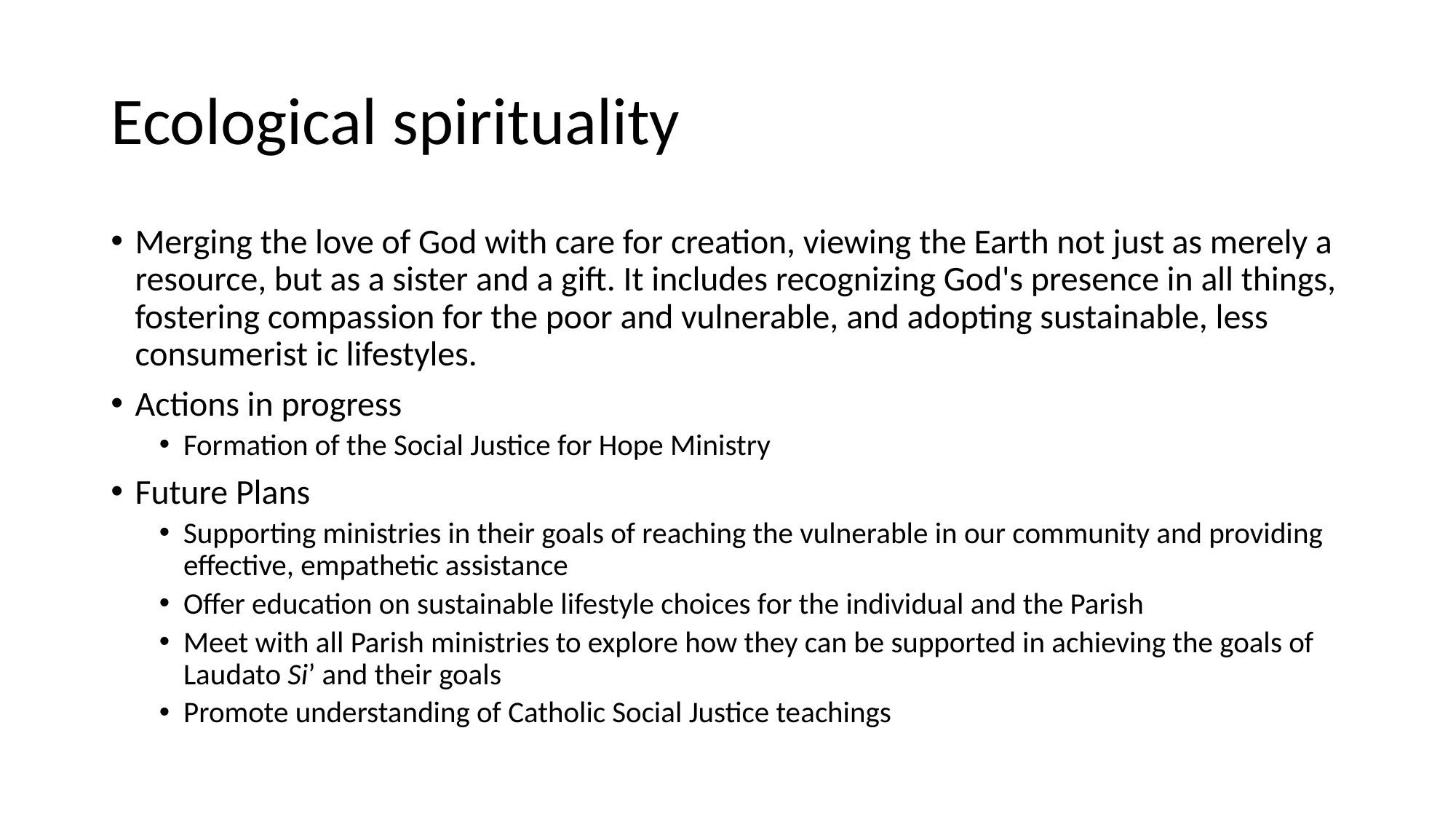

# Ecological spirituality
Merging the love of God with care for creation, viewing the Earth not just as merely a resource, but as a sister and a gift. It includes recognizing God's presence in all things, fostering compassion for the poor and vulnerable, and adopting sustainable, less consumerist ic lifestyles.
Actions in progress
Formation of the Social Justice for Hope Ministry
Future Plans
Supporting ministries in their goals of reaching the vulnerable in our community and providing effective, empathetic assistance
Offer education on sustainable lifestyle choices for the individual and the Parish
Meet with all Parish ministries to explore how they can be supported in achieving the goals of Laudato Si’ and their goals
Promote understanding of Catholic Social Justice teachings